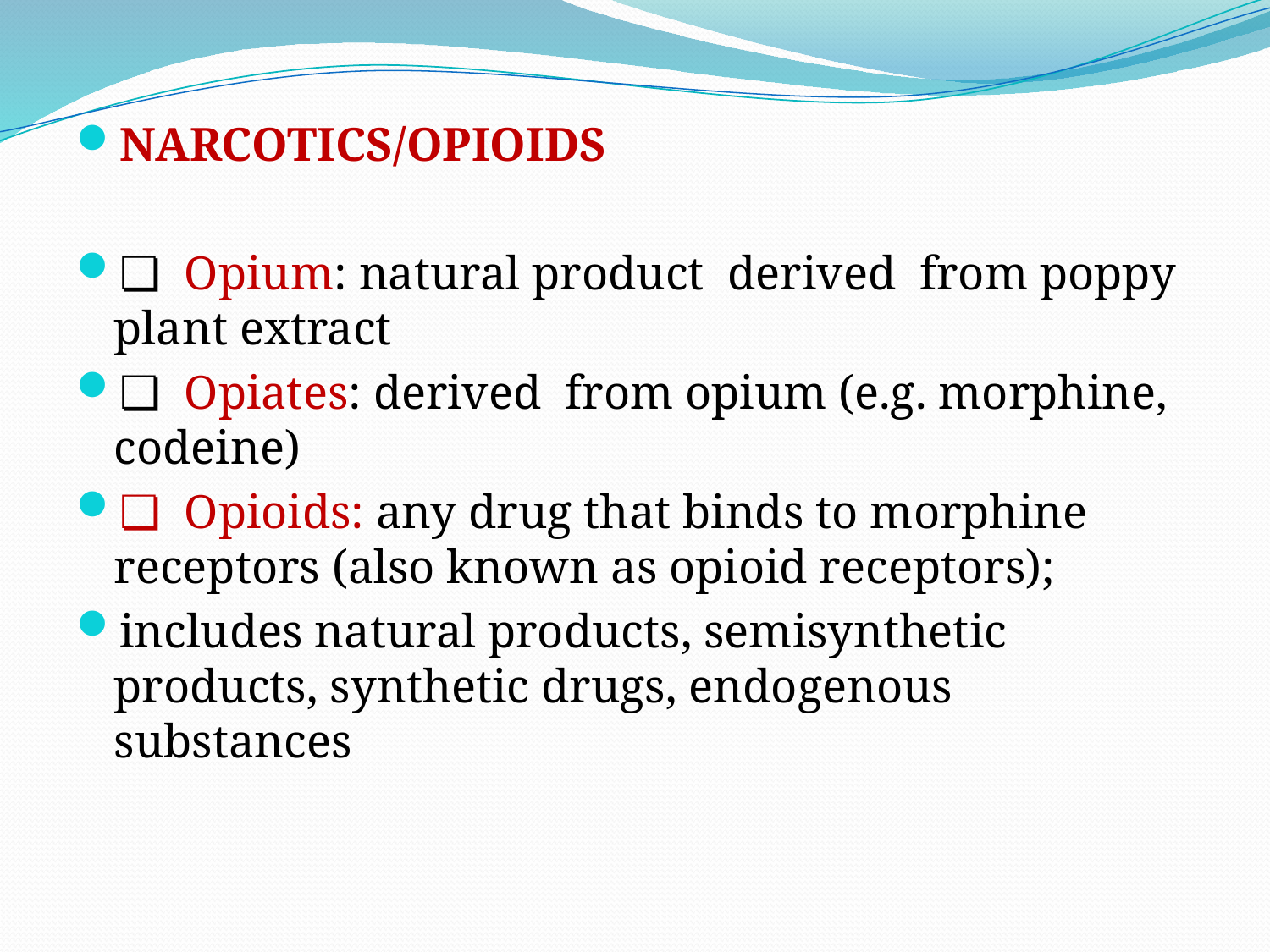

NARCOTICS/OPIOIDS

❏  Opium: natural product  derived  from poppy plant extract
❏  Opiates: derived  from opium (e.g. morphine, codeine)
❏  Opioids: any drug that binds to morphine receptors (also known as opioid receptors);
includes natural products, semisynthetic products, synthetic drugs, endogenous substances